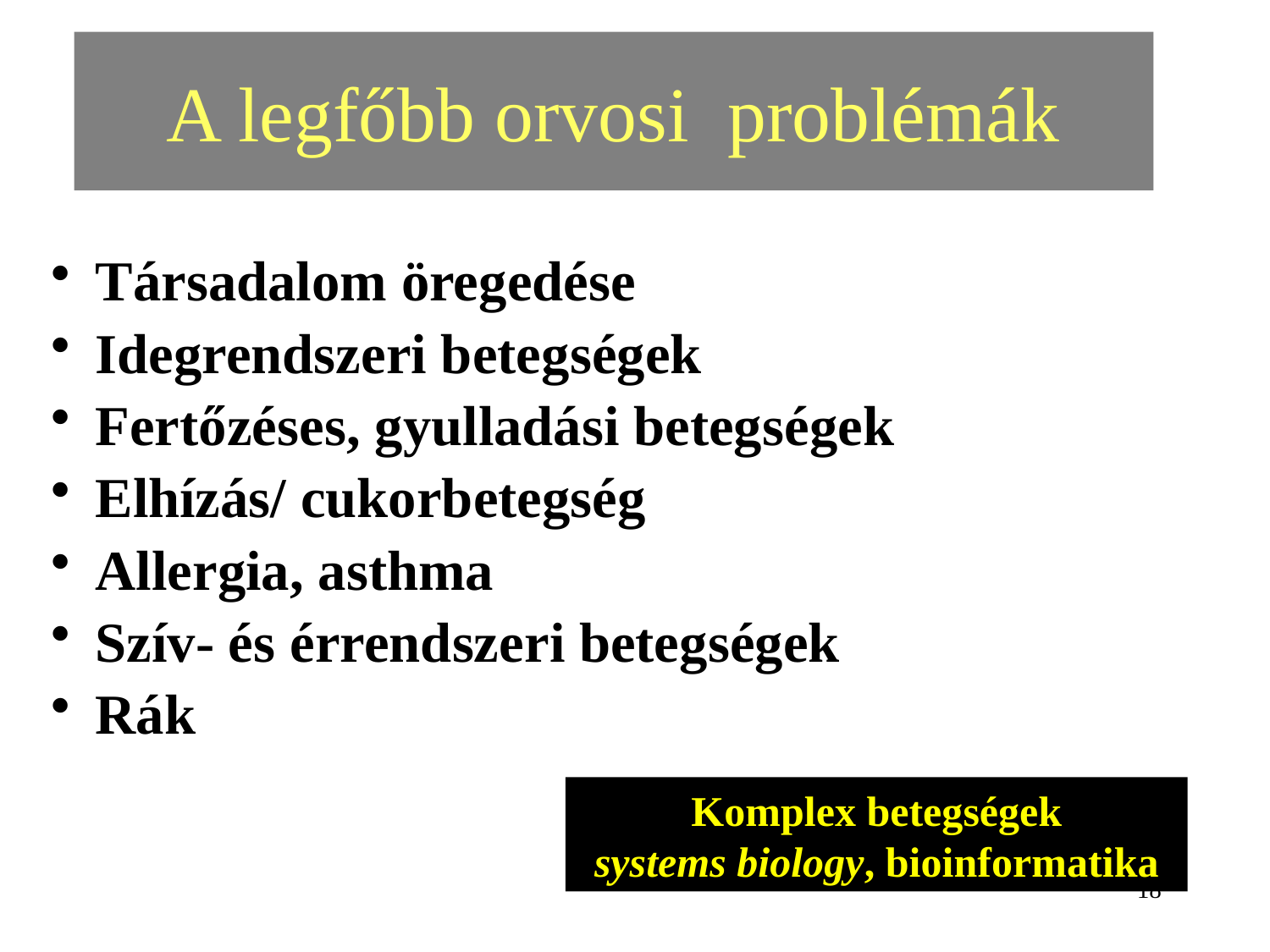

# A legfőbb orvosi  problémák
Társadalom öregedése
Idegrendszeri betegségek
Fertőzéses, gyulladási betegségek
Elhízás/ cukorbetegség
Allergia, asthma
Szív- és érrendszeri betegségek
Rák
Komplex betegségek
systems biology, bioinformatika
18